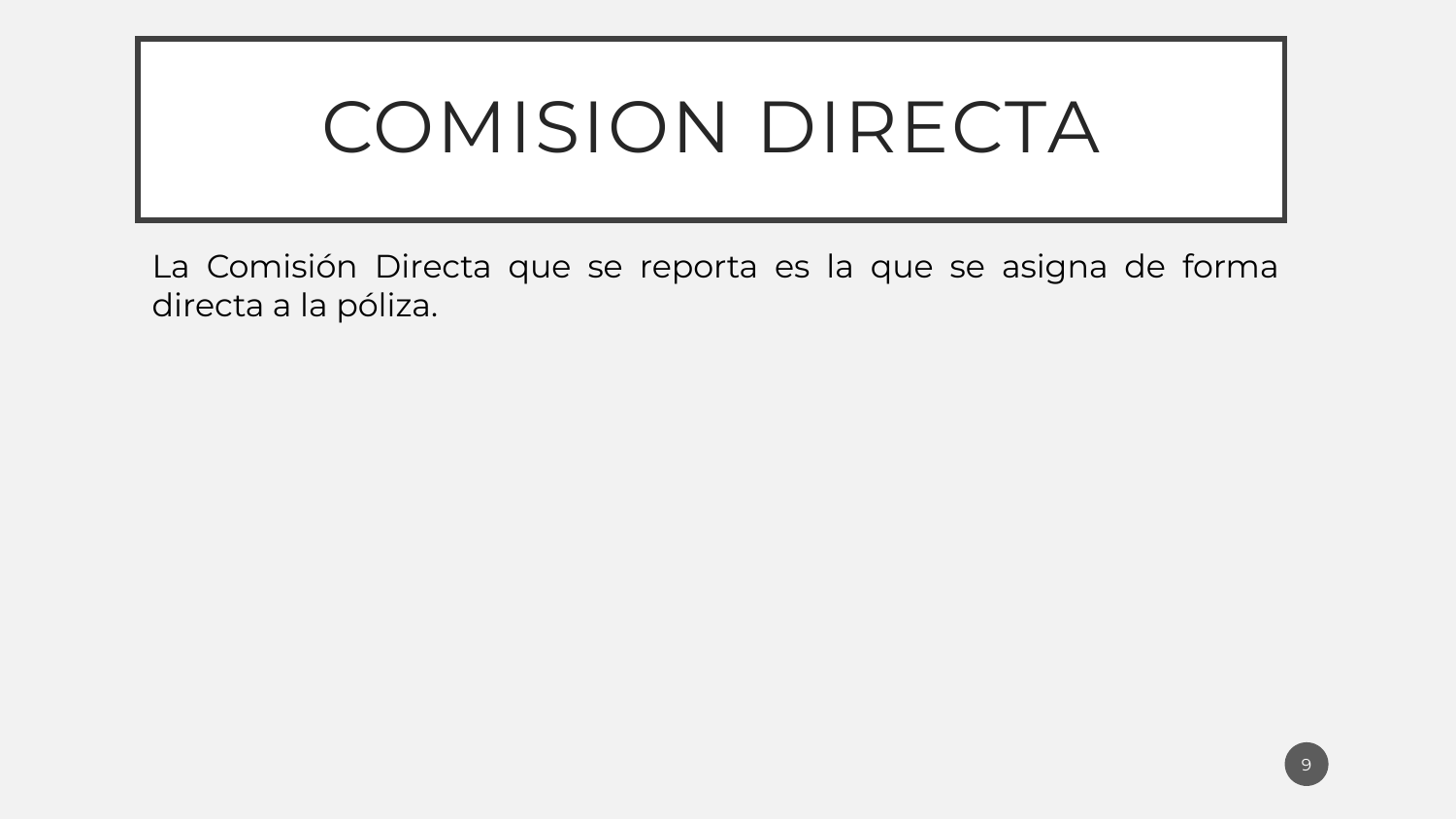

# COMISION DIRECTA
La Comisión Directa que se reporta es la que se asigna de forma directa a la póliza.

9